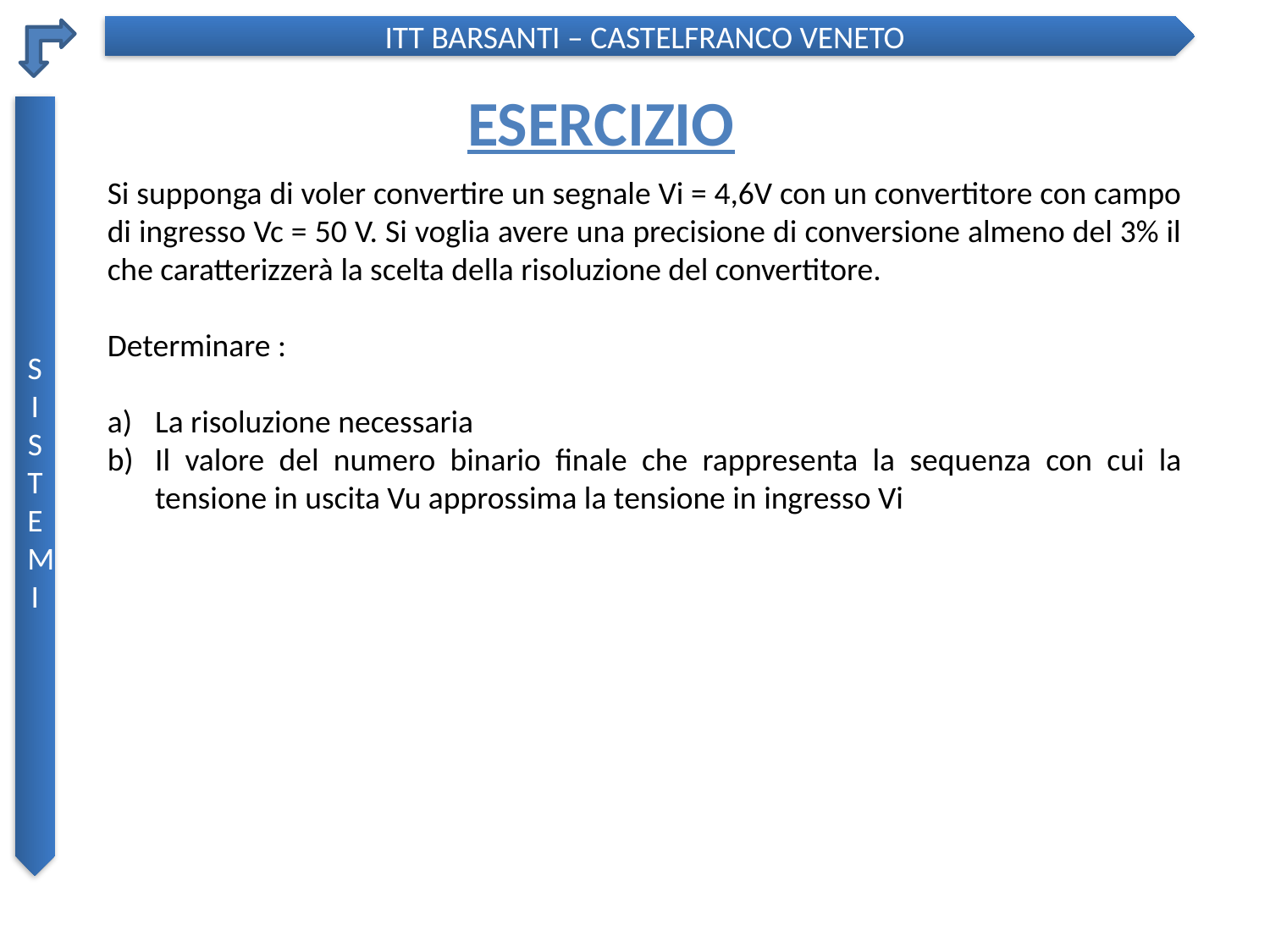

ITT BARSANTI – CASTELFRANCO VENETO

ESERCIZIO
Si supponga di voler convertire un segnale Vi = 4,6V con un convertitore con campo di ingresso Vc = 50 V. Si voglia avere una precisione di conversione almeno del 3% il che caratterizzerà la scelta della risoluzione del convertitore.

Determinare :

La risoluzione necessaria
Il valore del numero binario finale che rappresenta la sequenza con cui la tensione in uscita Vu approssima la tensione in ingresso Vi
S I STEMI